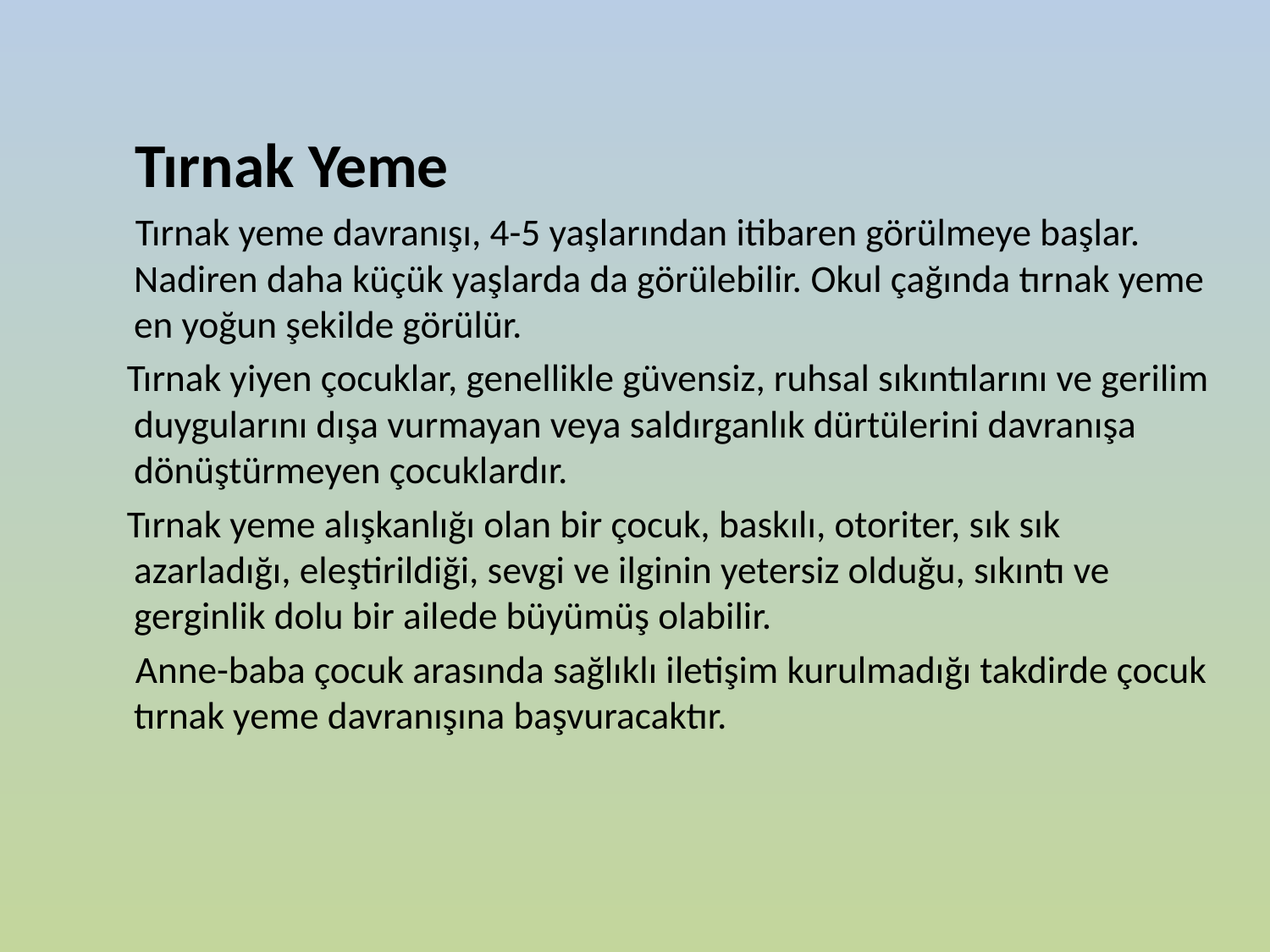

Tırnak Yeme
     Tırnak yeme davranışı, 4-5 yaşlarından itibaren görülmeye başlar. Nadiren daha küçük yaşlarda da görülebilir. Okul çağında tırnak yeme en yoğun şekilde görülür.
    Tırnak yiyen çocuklar, genellikle güvensiz, ruhsal sıkıntılarını ve gerilim duygularını dışa vurmayan veya saldırganlık dürtülerini davranışa dönüştürmeyen çocuklardır.
    Tırnak yeme alışkanlığı olan bir çocuk, baskılı, otoriter, sık sık azarladığı, eleştirildiği, sevgi ve ilginin yetersiz olduğu, sıkıntı ve gerginlik dolu bir ailede büyümüş olabilir.
     Anne-baba çocuk arasında sağlıklı iletişim kurulmadığı takdirde çocuk tırnak yeme davranışına başvuracaktır.